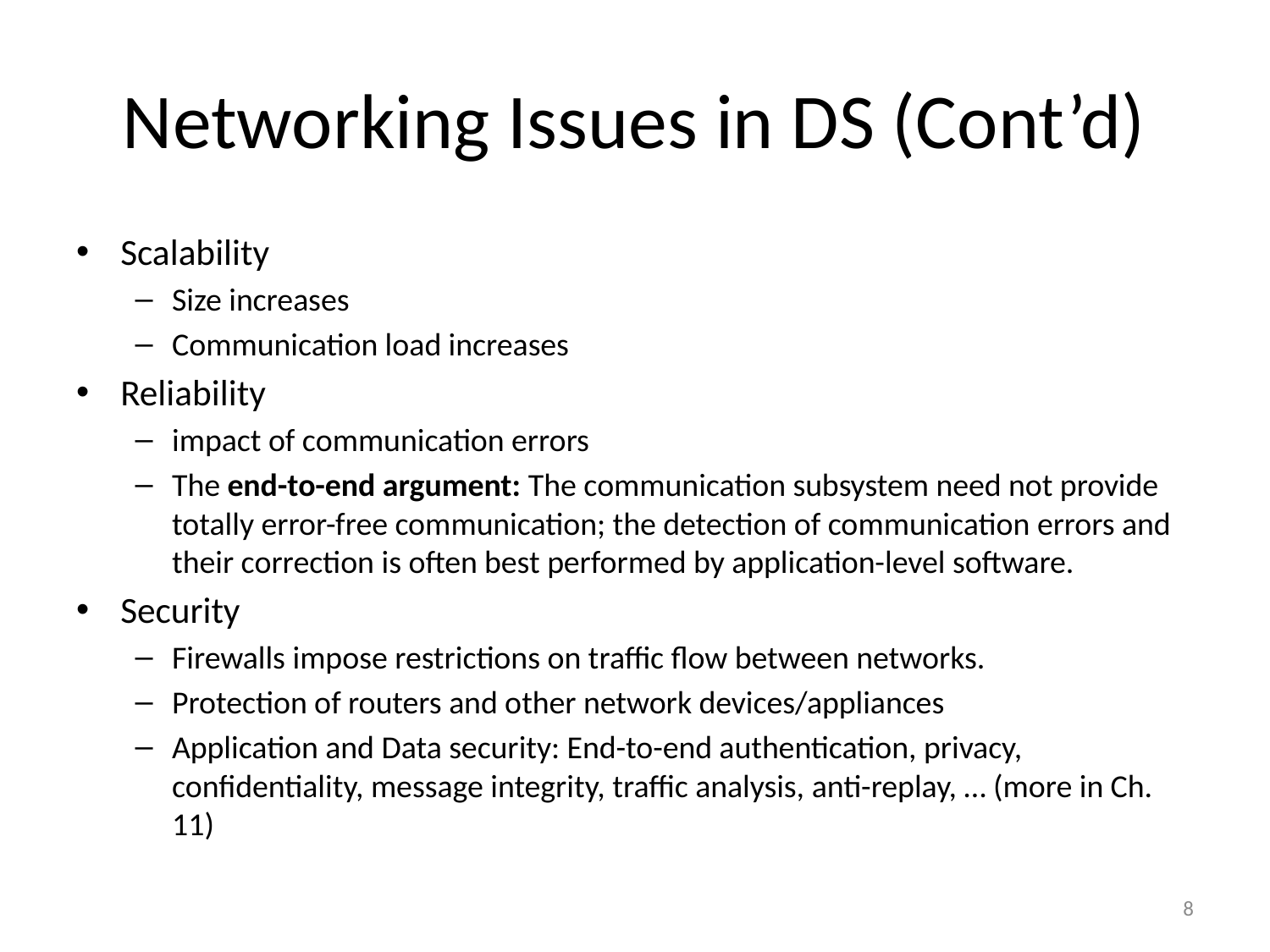

# Networking Issues in DS (Cont’d)
Scalability
Size increases
Communication load increases
Reliability
impact of communication errors
The end-to-end argument: The communication subsystem need not provide totally error-free communication; the detection of communication errors and their correction is often best performed by application-level software.
Security
Firewalls impose restrictions on traffic flow between networks.
Protection of routers and other network devices/appliances
Application and Data security: End-to-end authentication, privacy, confidentiality, message integrity, traffic analysis, anti-replay, … (more in Ch. 11)
8